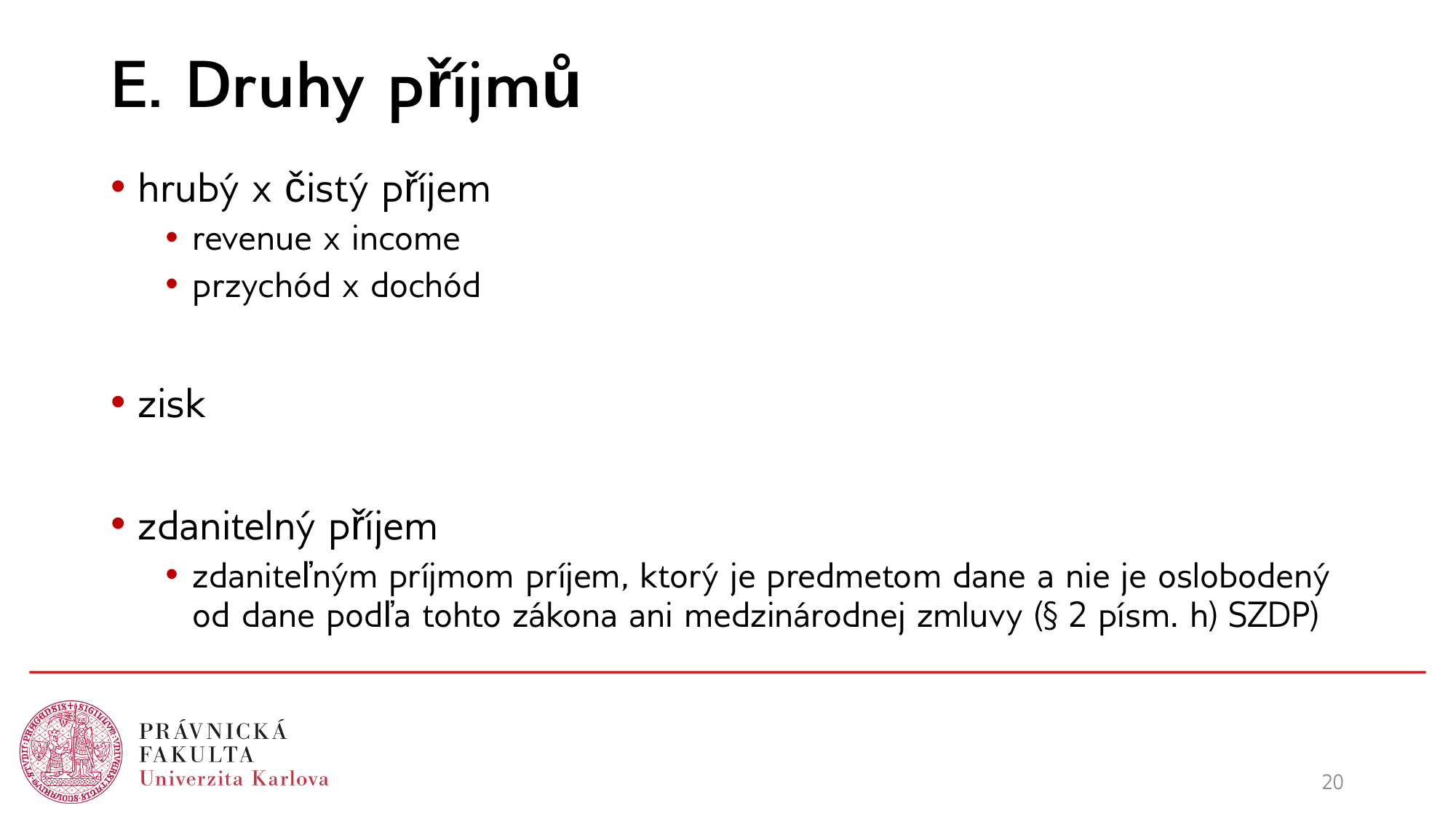

# E. Druhy příjmů
hrubý x čistý příjem
revenue x income
przychód x dochód

zisk

zdanitelný příjem
zdaniteľným príjmom príjem, ktorý je predmetom dane a nie je oslobodený od dane podľa tohto zákona ani medzinárodnej zmluvy (§ 2 písm. h) SZDP)
20